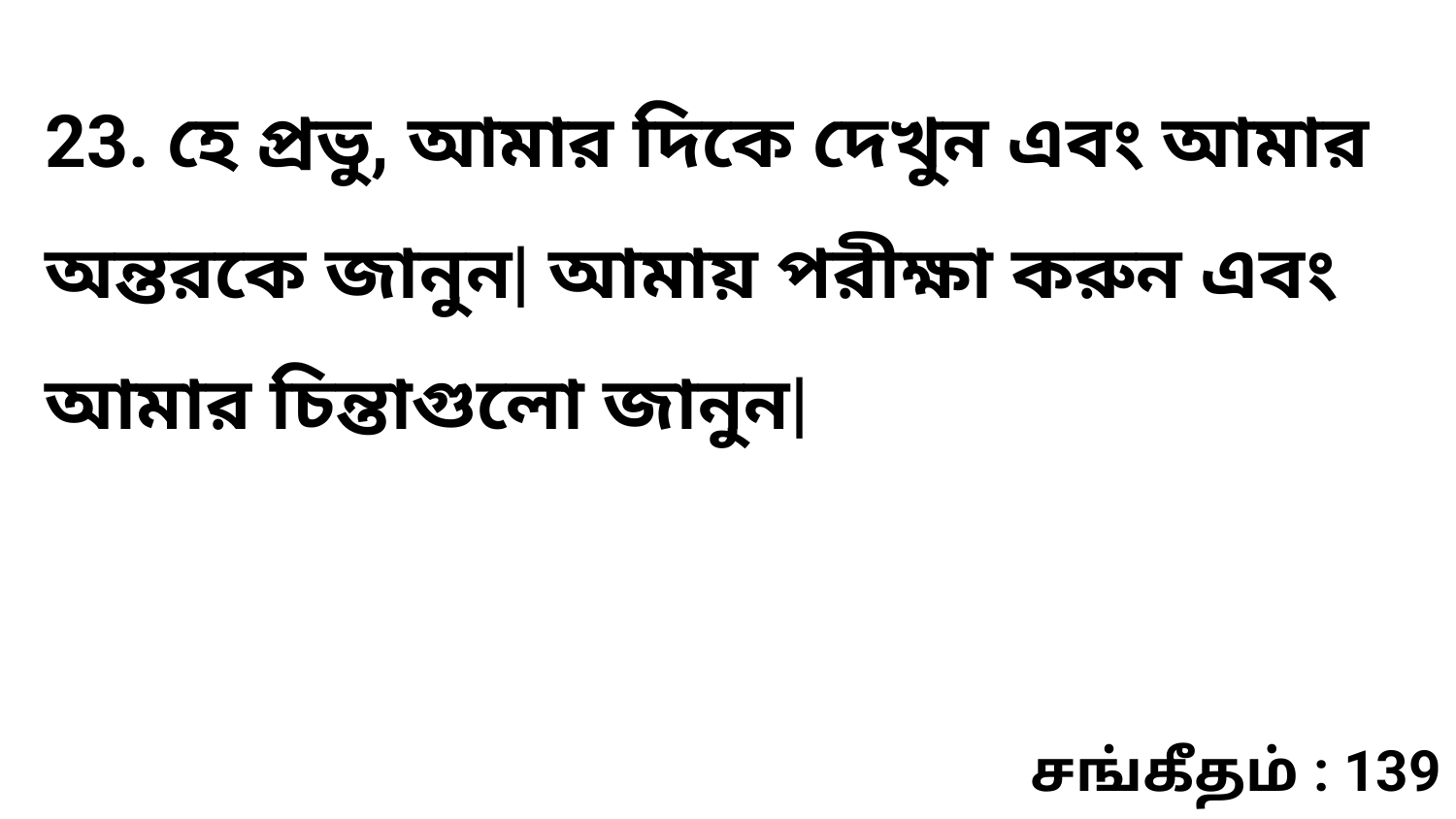

23. হে প্রভু, আমার দিকে দেখুন এবং আমার অন্তরকে জানুন| আমায় পরীক্ষা করুন এবং আমার চিন্তাগুলো জানুন|
சங்கீதம் : 139